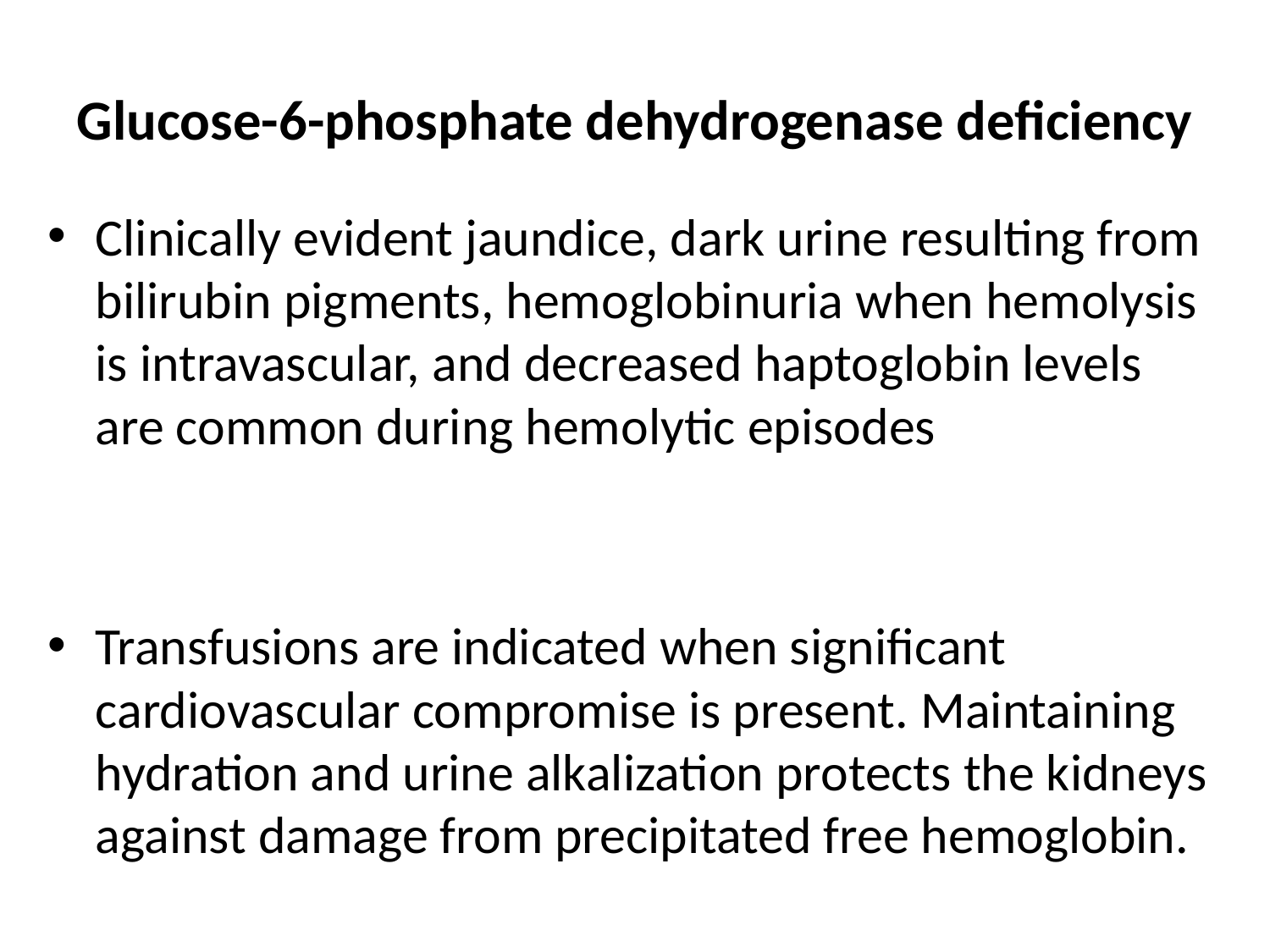

# Glucose-6-phosphate dehydrogenase deficiency
Clinically evident jaundice, dark urine resulting from bilirubin pigments, hemoglobinuria when hemolysis is intravascular, and decreased haptoglobin levels are common during hemolytic episodes

Transfusions are indicated when significant cardiovascular compromise is present. Maintaining hydration and urine alkalization protects the kidneys against damage from precipitated free hemoglobin.